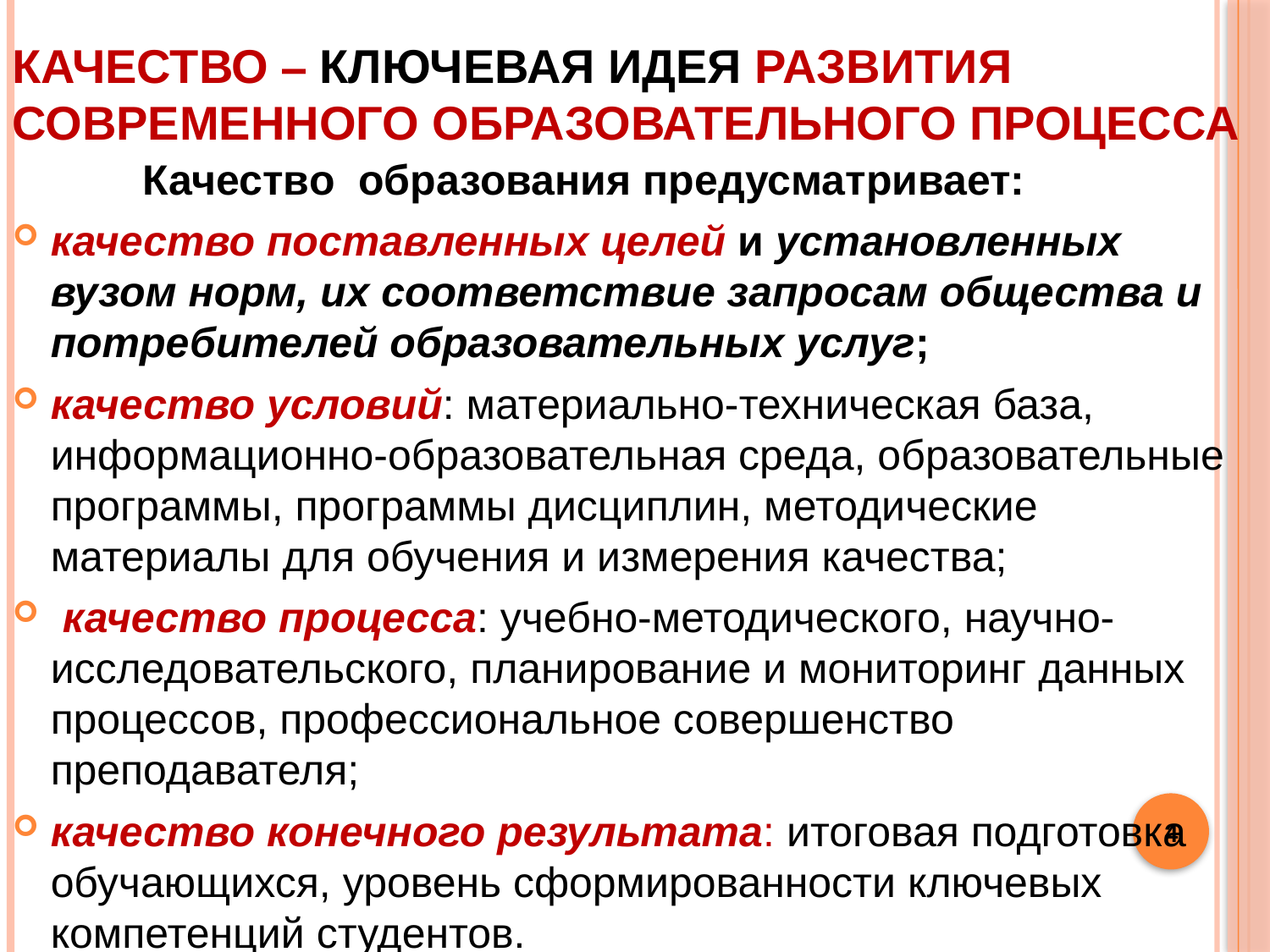

Качество – ключевая идея развития современного образовательного процесса
           Качество  образования предусматривает:
качество поставленных целей и установленных вузом норм, их соответствие запросам общества и потребителей образовательных услуг;
качество условий: материально-техническая база, информационно-образовательная среда, образовательные программы, программы дисциплин, методические материалы для обучения и измерения качества;
 качество процесса: учебно-методического, научно-исследовательского, планирование и мониторинг данных процессов, профессиональное совершенство преподавателя;
качество конечного результата: итоговая подготовка обучающихся, уровень сформированности ключевых компетенций студентов.
4